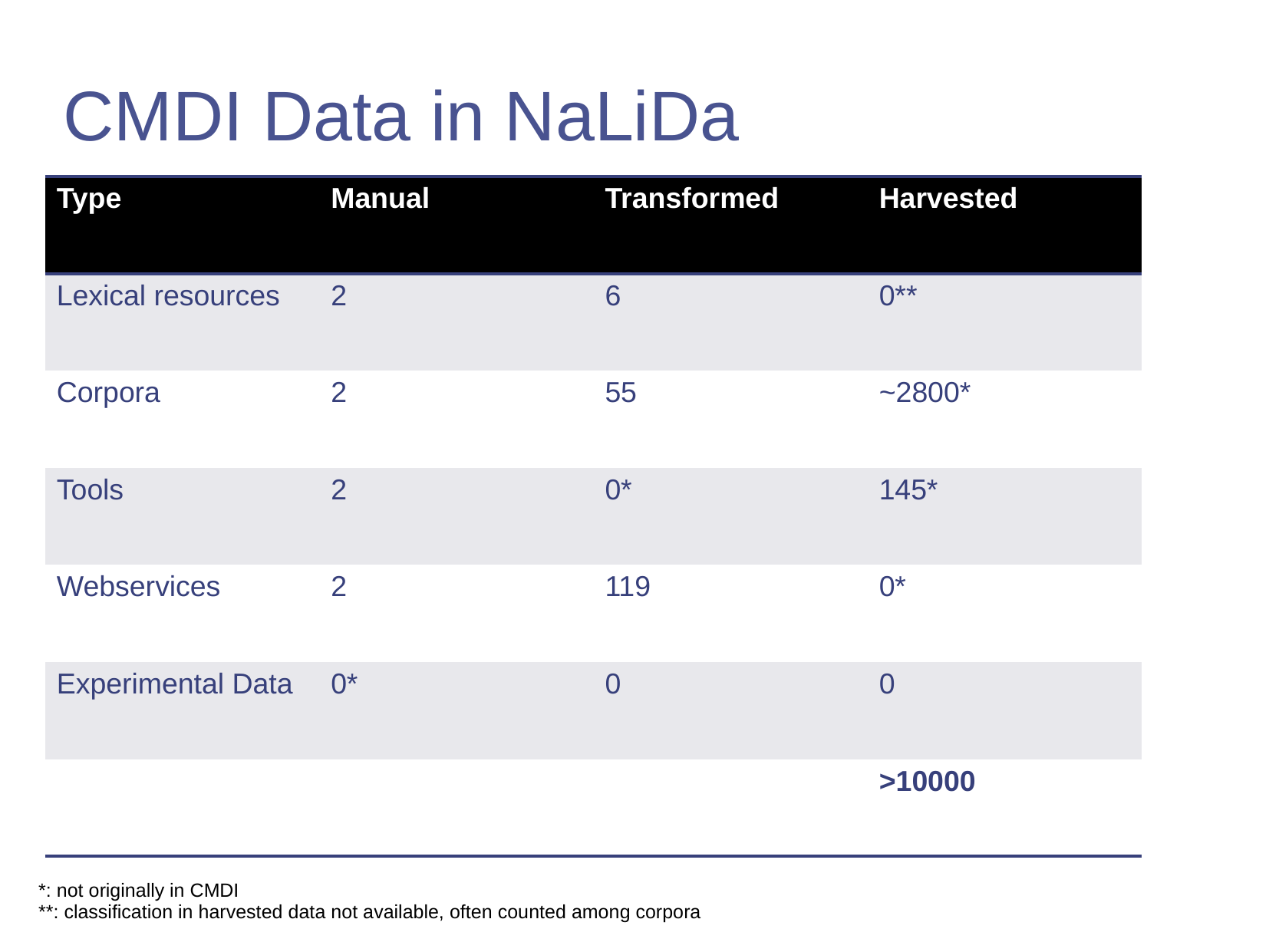

# CMDI Data in NaLiDa
| Type | Manual | Transformed | Harvested |
| --- | --- | --- | --- |
| Lexical resources | 2 | 6 | 0\*\* |
| Corpora | 2 | 55 | ~2800\* |
| Tools | 2 | 0\* | 145\* |
| Webservices | 2 | 119 | 0\* |
| Experimental Data | 0\* | 0 | 0 |
|  |  |  | >10000 |
*: not originally in CMDI
**: classification in harvested data not available, often counted among corpora